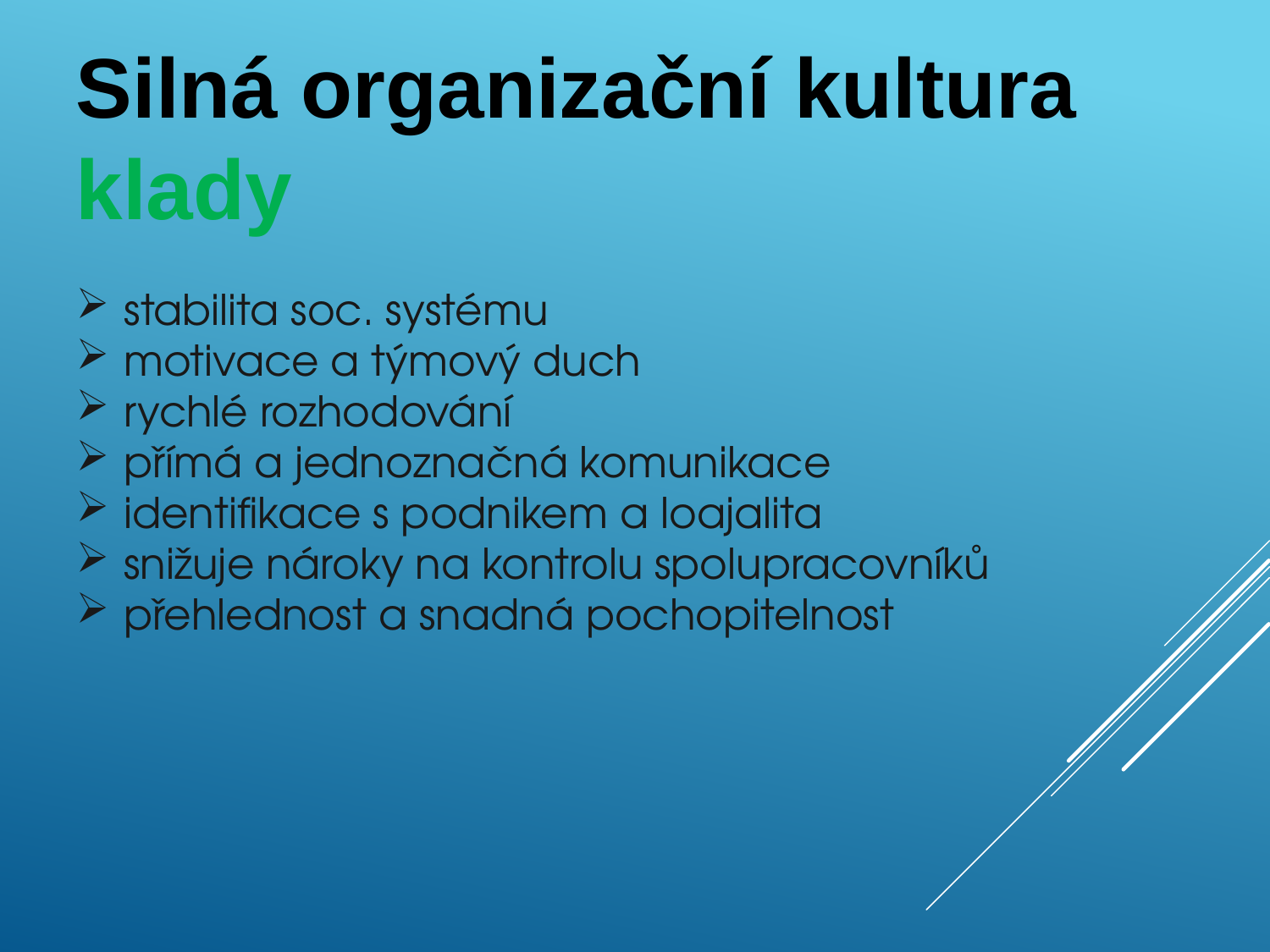

Silná organizační kultura
klady
stabilita soc. systému
motivace a týmový duch
rychlé rozhodování
přímá a jednoznačná komunikace
identifikace s podnikem a loajalita
snižuje nároky na kontrolu spolupracovníků
přehlednost a snadná pochopitelnost